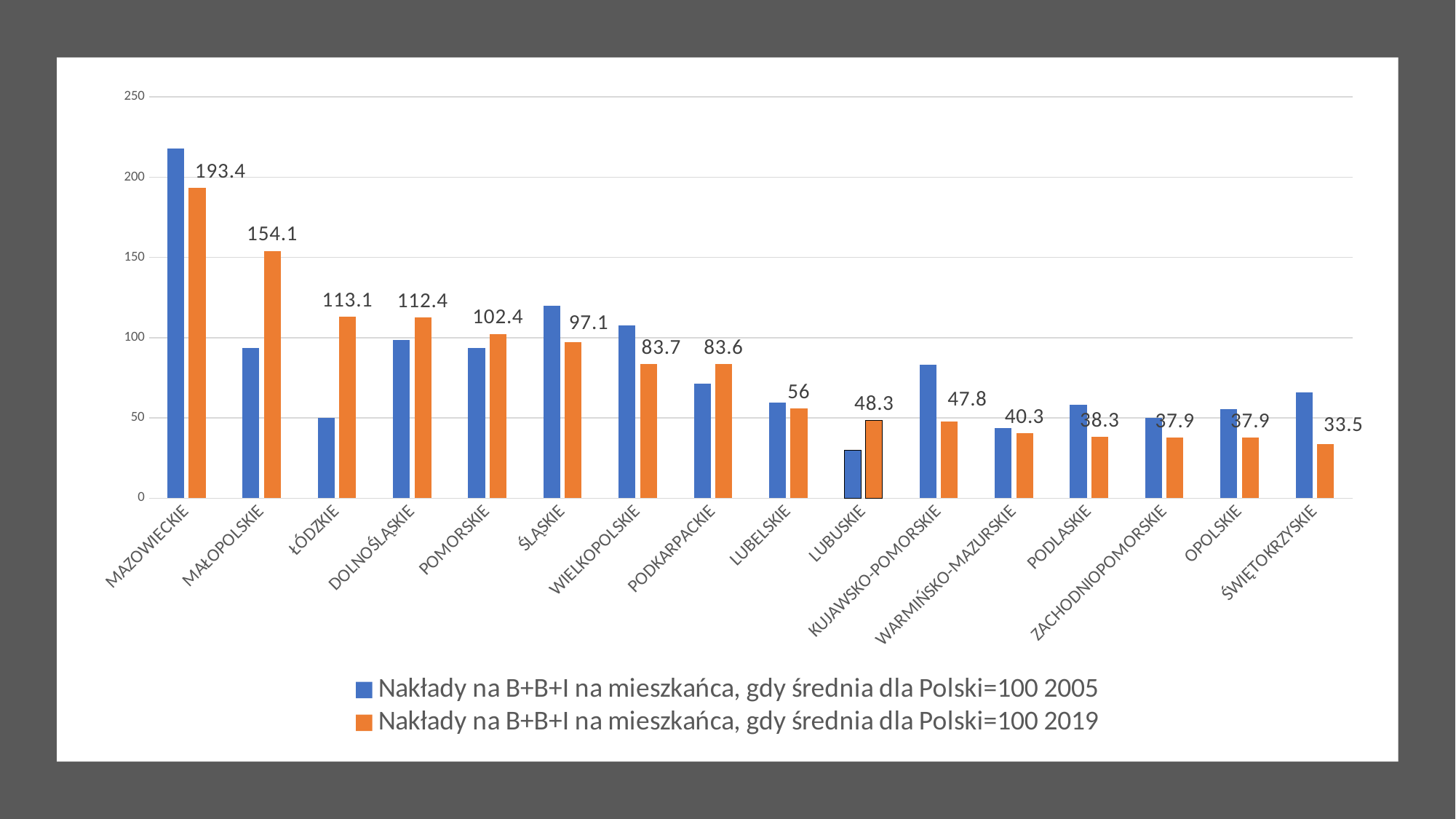

### Chart

| Category | Nakłady na B+B+I na mieszkańca, gdy średnia dla Polski=100 2005 | Nakłady na B+B+I na mieszkańca, gdy średnia dla Polski=100 2019 |
|---|---|---|
| MAZOWIECKIE | 217.7 | 193.4 |
| MAŁOPOLSKIE | 93.8 | 154.1 |
| ŁÓDZKIE | 49.9 | 113.1 |
| DOLNOŚLĄSKIE | 98.6 | 112.4 |
| POMORSKIE | 93.5 | 102.4 |
| ŚLĄSKIE | 120.1 | 97.1 |
| WIELKOPOLSKIE | 107.5 | 83.7 |
| PODKARPACKIE | 71.5 | 83.6 |
| LUBELSKIE | 59.5 | 56.0 |
| LUBUSKIE | 29.8 | 48.3 |
| KUJAWSKO-POMORSKIE | 83.3 | 47.8 |
| WARMIŃSKO-MAZURSKIE | 43.5 | 40.3 |
| PODLASKIE | 58.4 | 38.3 |
| ZACHODNIOPOMORSKIE | 50.0 | 37.9 |
| OPOLSKIE | 55.5 | 37.9 |
| ŚWIĘTOKRZYSKIE | 65.9 | 33.5 |